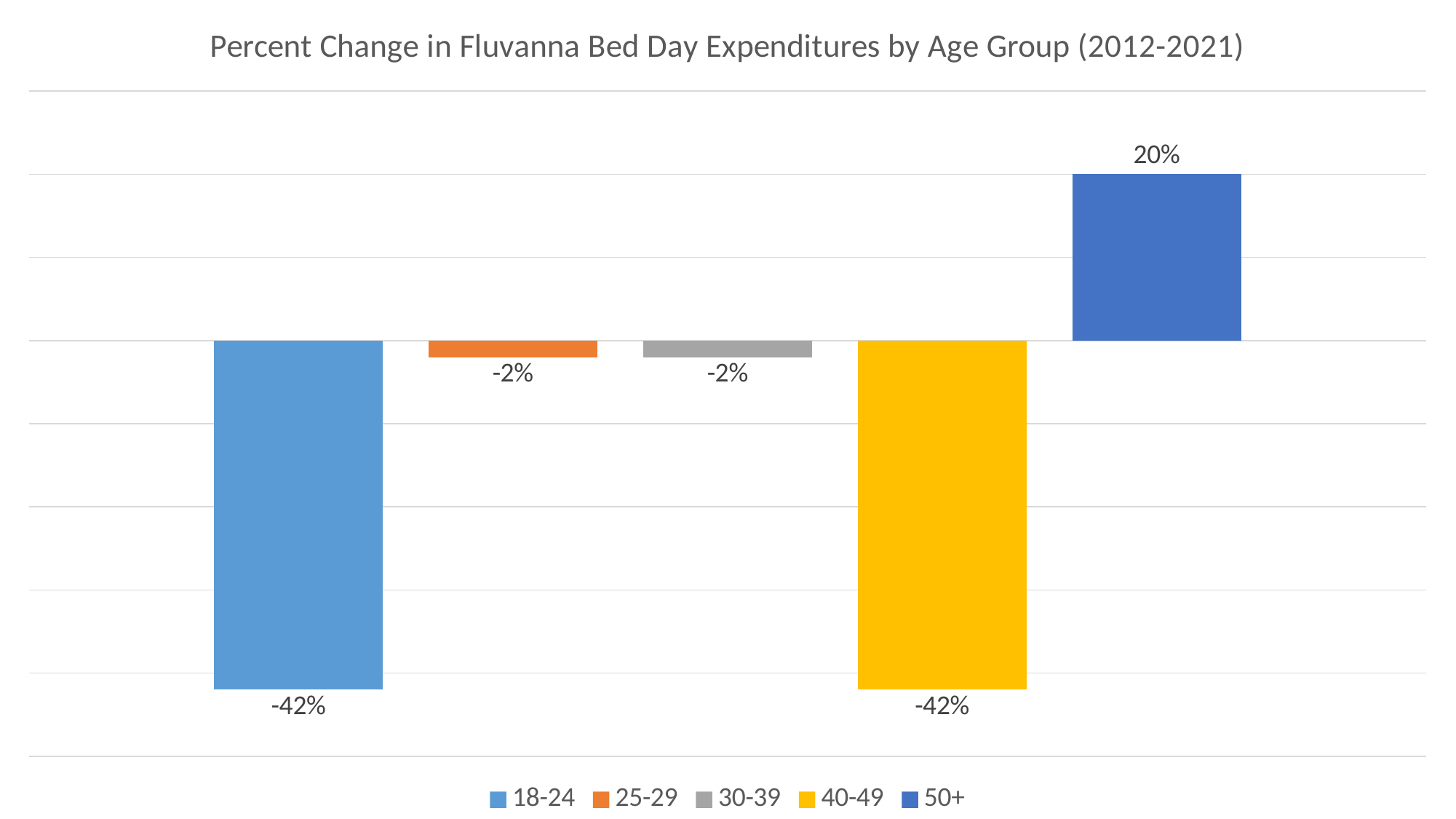

### Chart: Percent Change in Fluvanna Bed Day Expenditures by Age Group (2012-2021)

| Category | 18-24 | 25-29 | 30-39 | 40-49 | 50+ |
|---|---|---|---|---|---|
| % Change 2011-2021 | -0.42 | -0.02 | -0.02 | -0.42 | 0.2 |